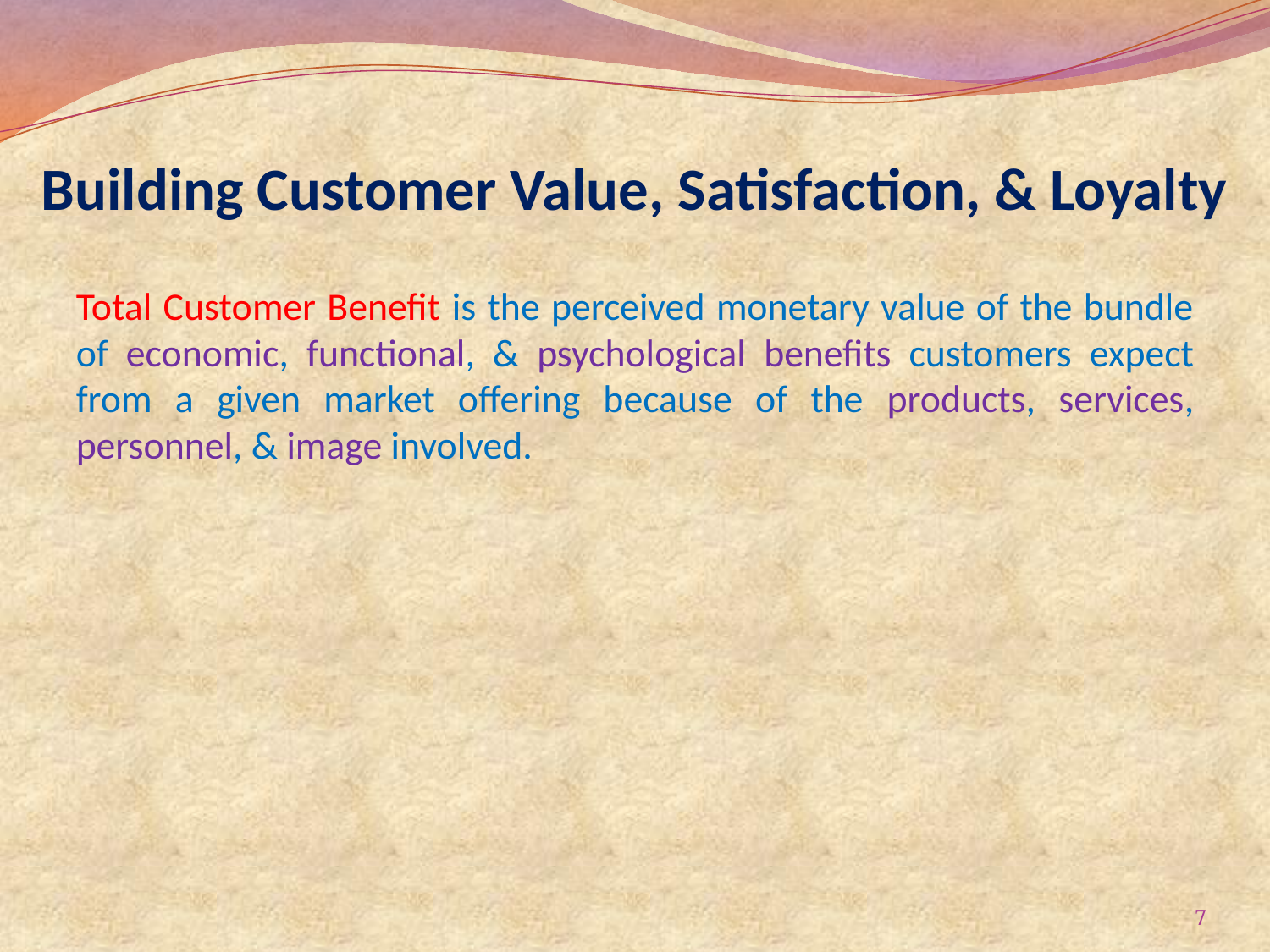

# Building Customer Value, Satisfaction, & Loyalty
Total Customer Benefit is the perceived monetary value of the bundle of economic, functional, & psychological benefits customers expect from a given market offering because of the products, services, personnel, & image involved.

7